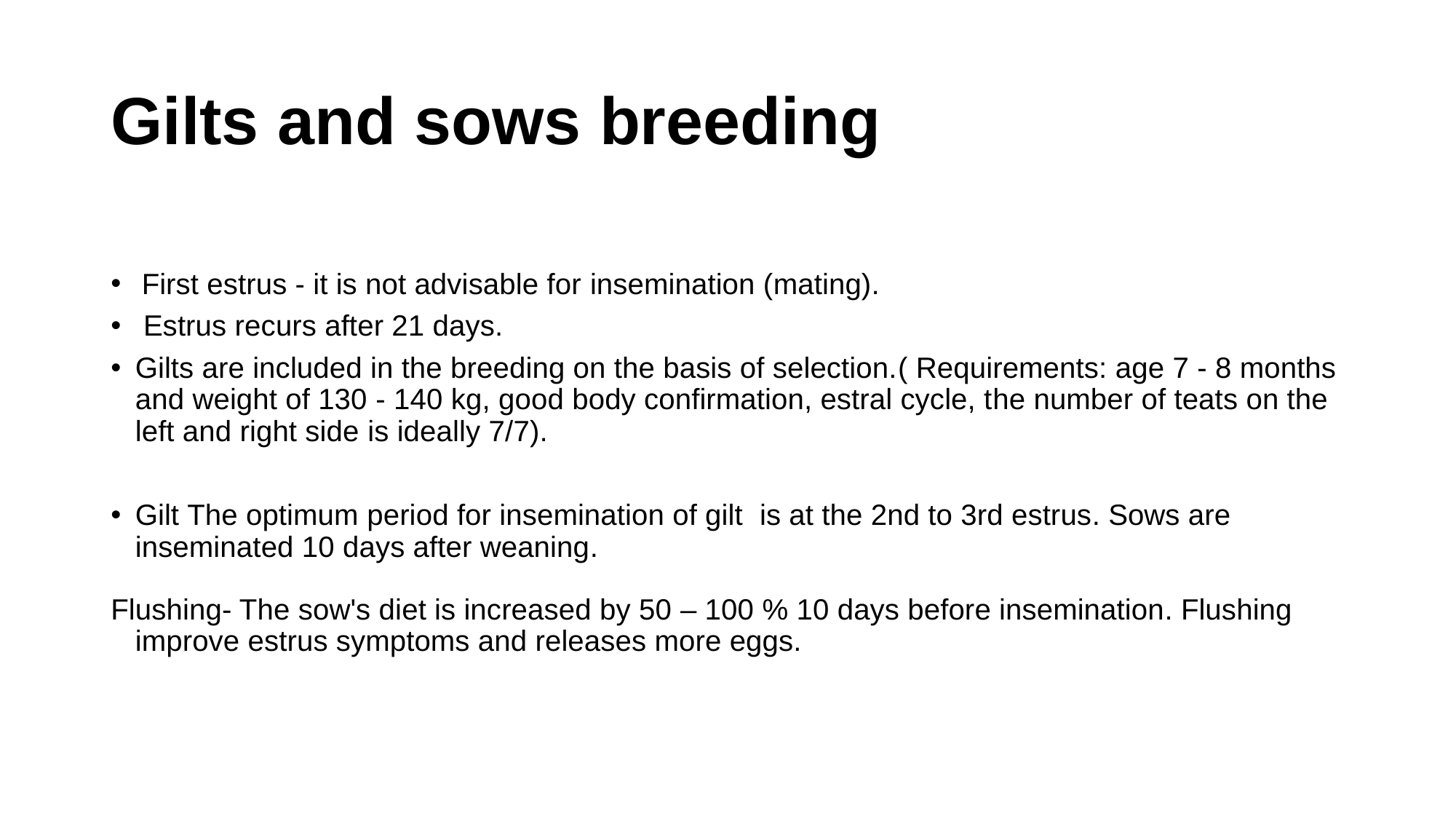

# Gilts and sows breeding

 First estrus - it is not advisable for insemination (mating).
 Estrus recurs after 21 days.
Gilts are included in the breeding on the basis of selection.( Requirements: age 7 - 8 months and weight of 130 - 140 kg, good body confirmation, estral cycle, the number of teats on the left and right side is ideally 7/7).

Gilt The optimum period for insemination of gilt  is at the 2nd to 3rd estrus. Sows are inseminated 10 days after weaning.

Flushing- The sow's diet is increased by 50 – 100 % 10 days before insemination. Flushing improve estrus symptoms and releases more eggs.